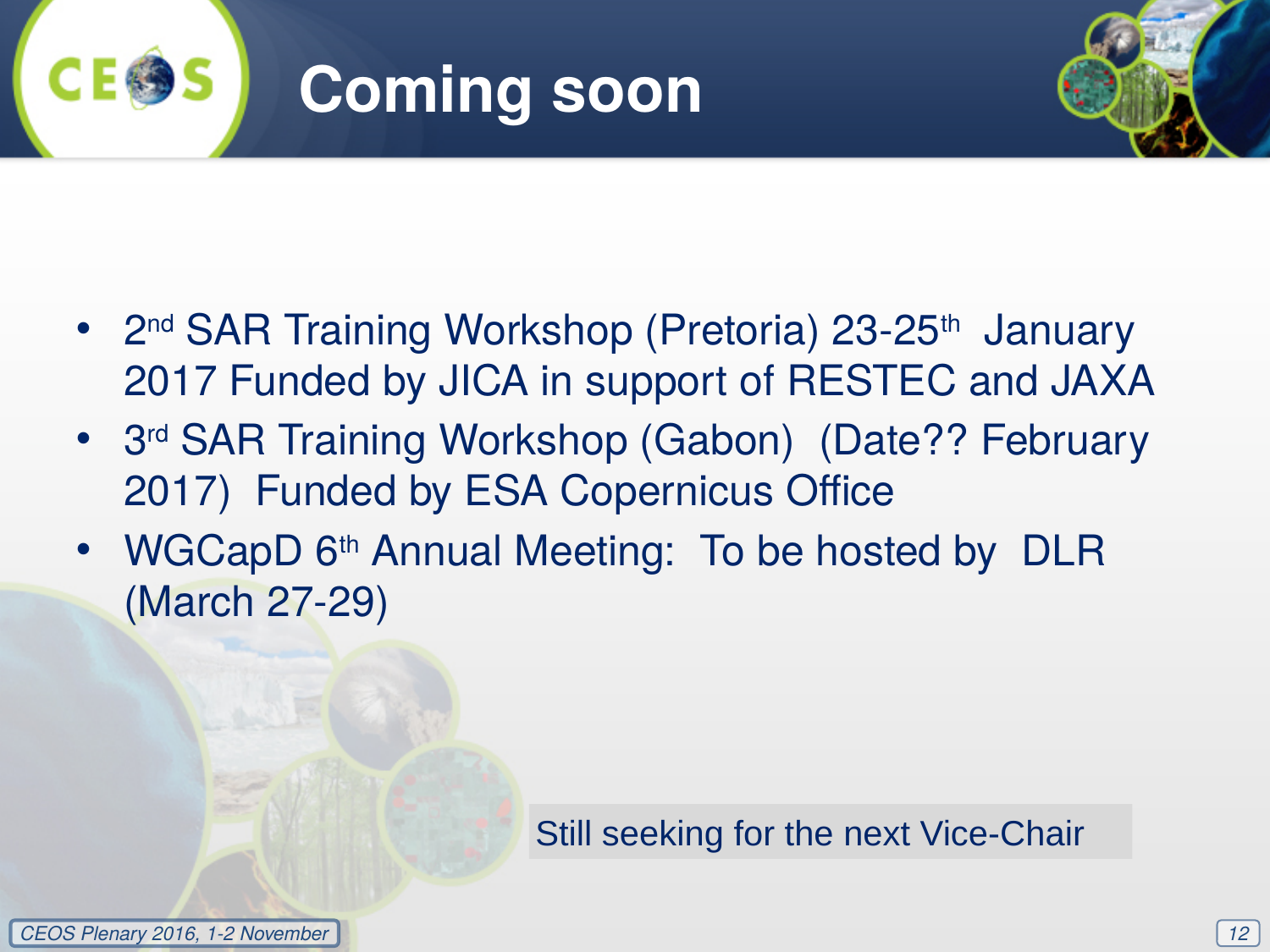

Coming soon
2nd SAR Training Workshop (Pretoria) 23-25th  January 2017 Funded by JICA in support of RESTEC and JAXA
3rd SAR Training Workshop (Gabon)  (Date?? February 2017)  Funded by ESA Copernicus Office
WGCapD 6th Annual Meeting:  To be hosted by  DLR (March 27-29)
Still seeking for the next Vice-Chair
12